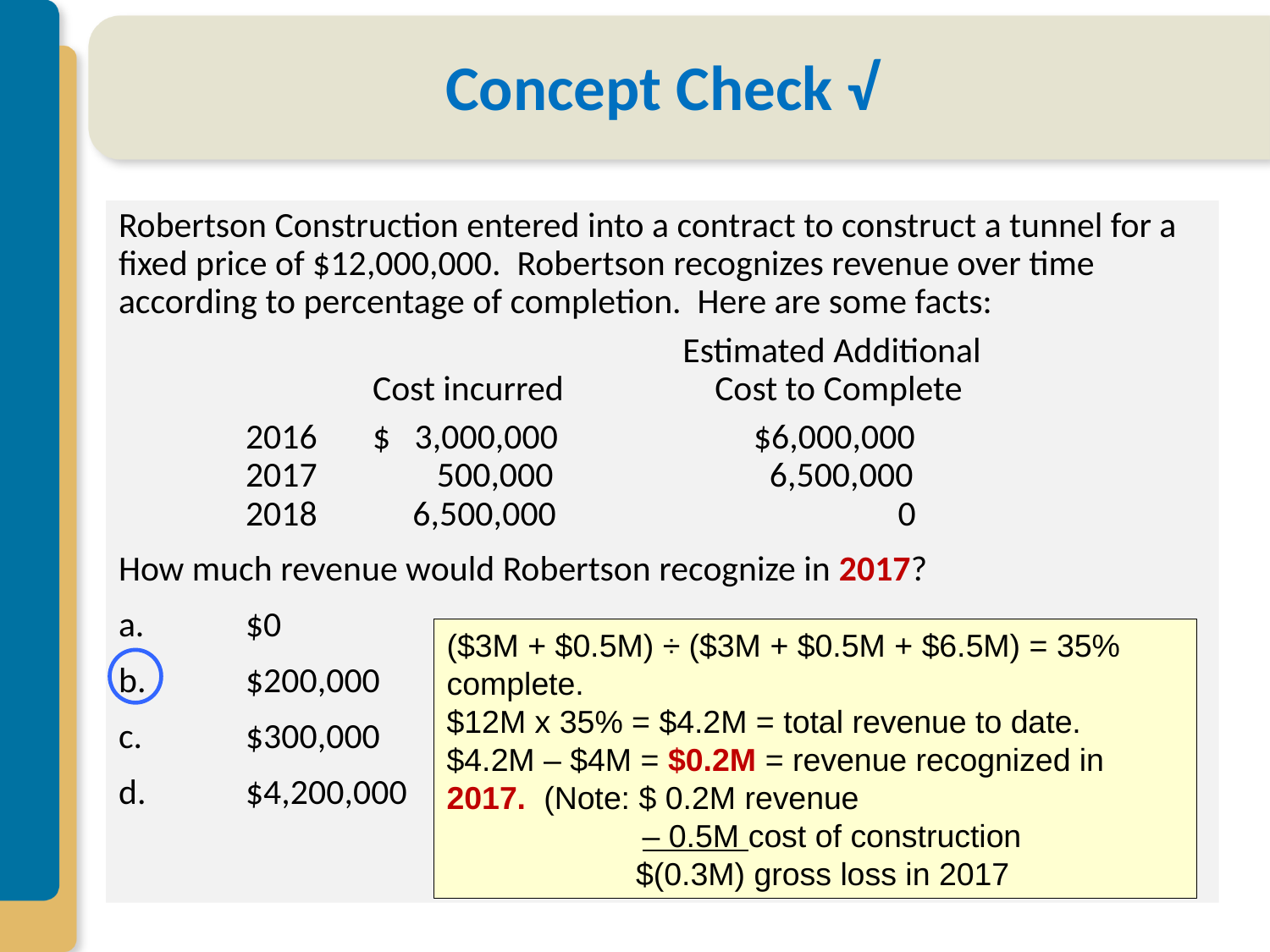

# Concept Check √
Robertson Construction entered into a contract to construct a tunnel for a fixed price of $12,000,000.  Robertson recognizes revenue over time according to percentage of completion.  Here are some facts:
			       Estimated Additional
	Cost incurred 	           Cost to Complete
2016	$   3,000,000		$6,000,000
2017	        500,000	    	  6,500,000
2018	     6,500,000	   	                  0
How much revenue would Robertson recognize in 2017?
a.	$0
b.	$200,000
c.	$300,000
d.	$4,200,000

($3M + $0.5M) ÷ ($3M + $0.5M + $6.5M) = 35% complete.
$12M x 35% = $4.2M = total revenue to date.
$4.2M – $4M = $0.2M = revenue recognized in 2017.  (Note: $ 0.2M revenue
                      – 0.5M cost of construction
	       $(0.3M) gross loss in 2017